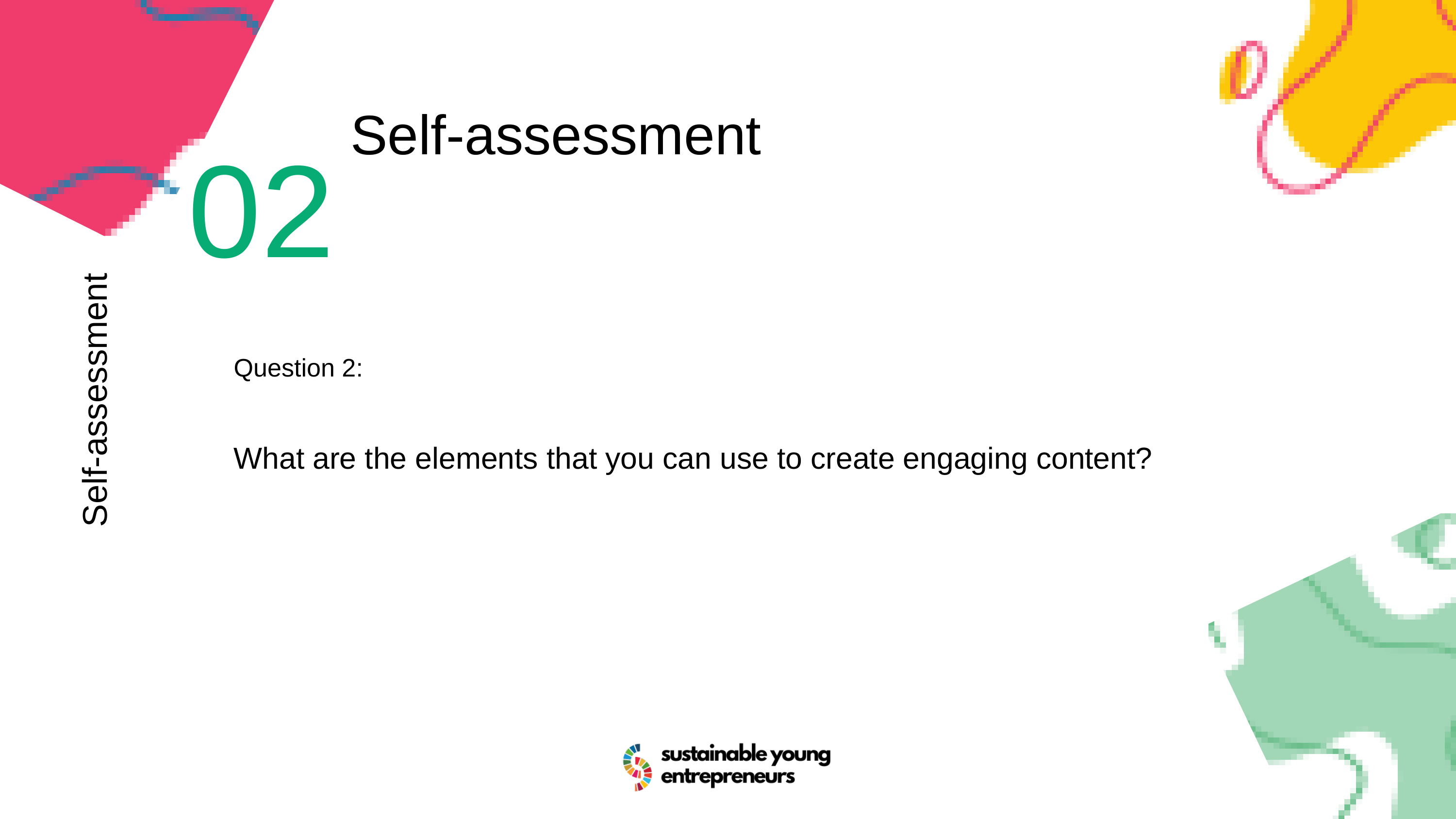

02
Self-assessment
Question 2:

What are the elements that you can use to create engaging content?
Self-assessment